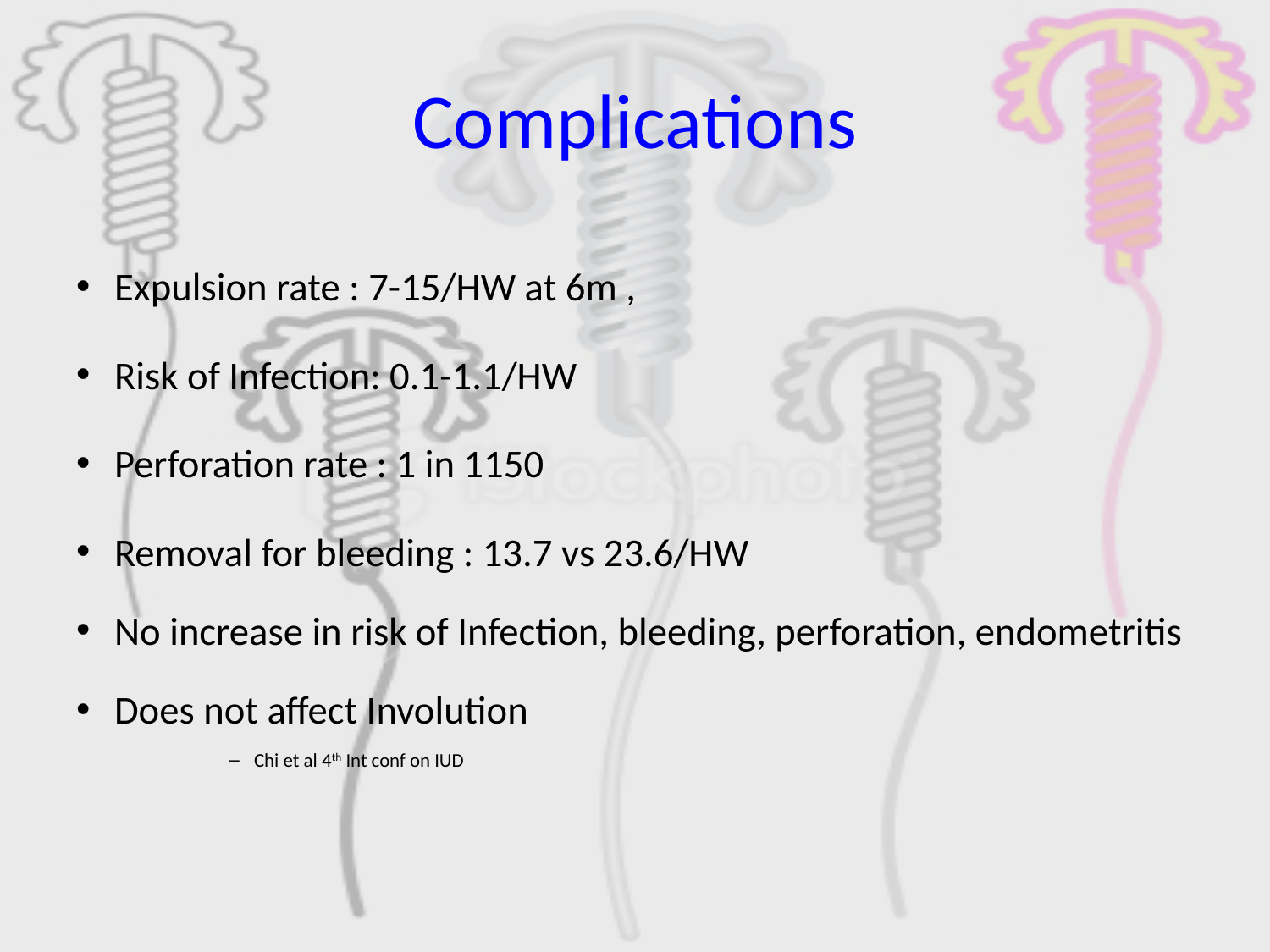

# Complications
Expulsion rate : 7-15/HW at 6m ,
Risk of Infection: 0.1-1.1/HW
Perforation rate : 1 in 1150
Removal for bleeding : 13.7 vs 23.6/HW
No increase in risk of Infection, bleeding, perforation, endometritis
Does not affect Involution
Chi et al 4th Int conf on IUD